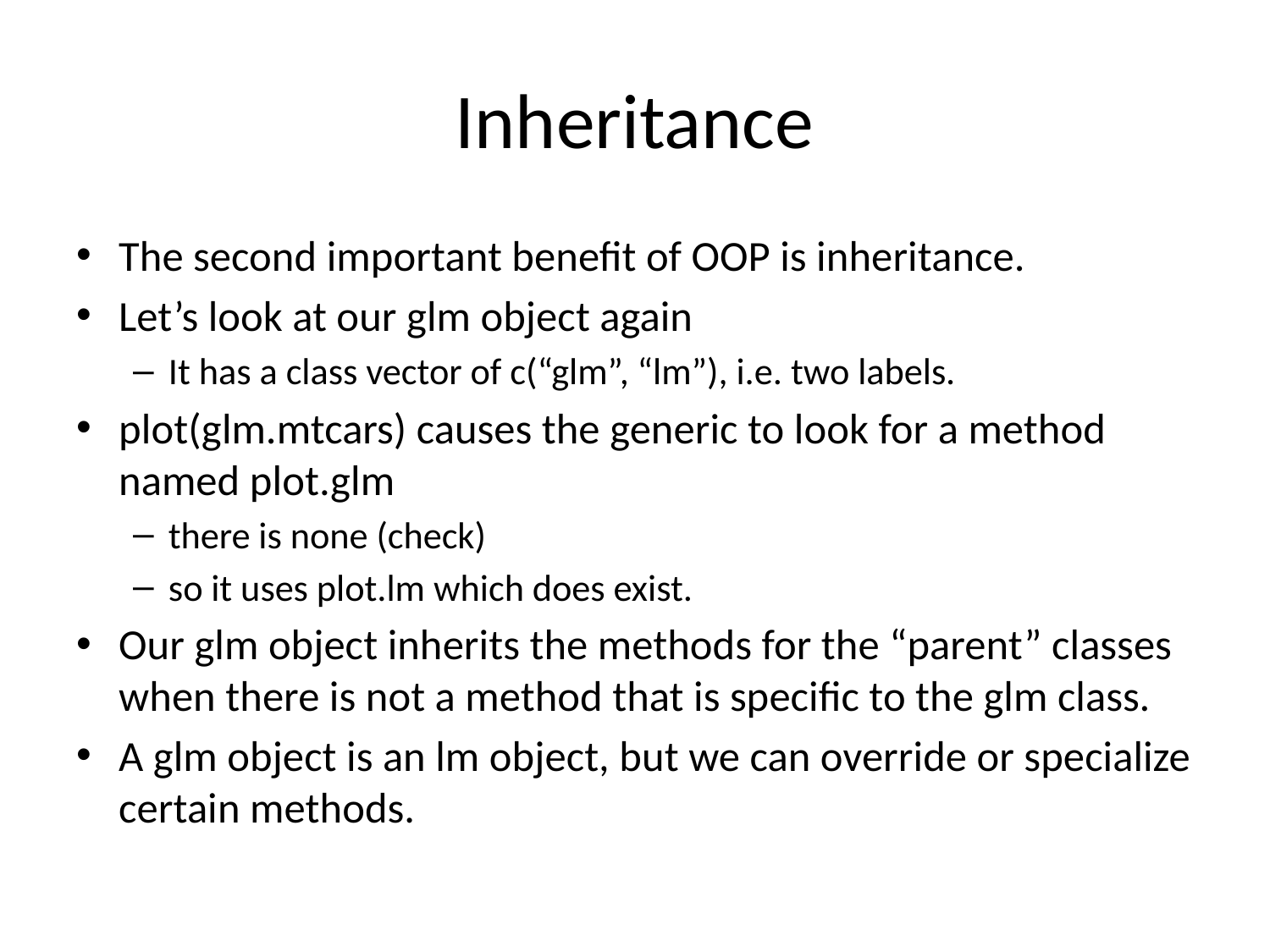

# Inheritance
The second important benefit of OOP is inheritance.
Let’s look at our glm object again
It has a class vector of c(“glm”, “lm”), i.e. two labels.
plot(glm.mtcars) causes the generic to look for a method named plot.glm
there is none (check)
so it uses plot.lm which does exist.
Our glm object inherits the methods for the “parent” classes when there is not a method that is specific to the glm class.
A glm object is an lm object, but we can override or specialize certain methods.